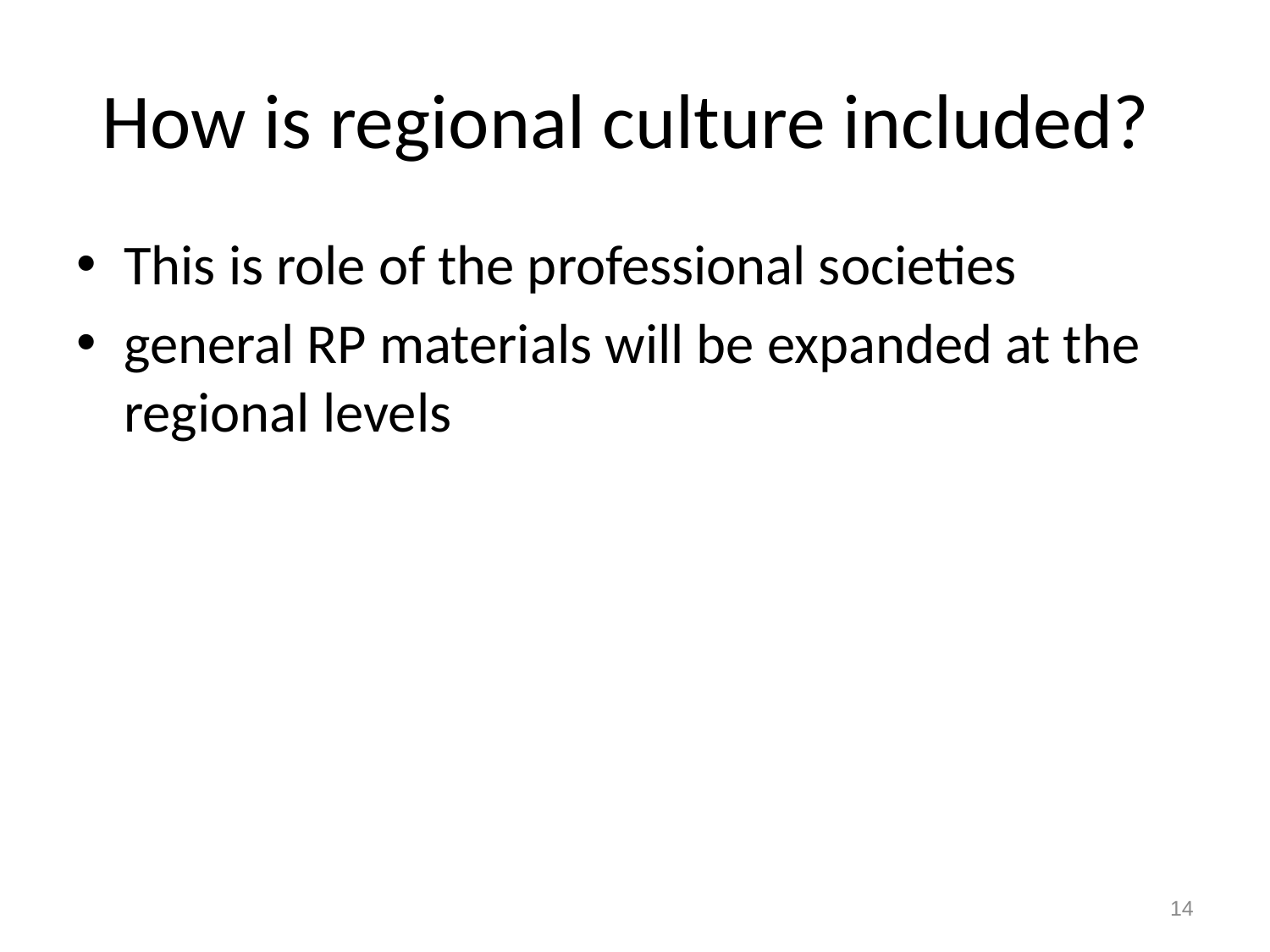

# How is regional culture included?
This is role of the professional societies
general RP materials will be expanded at the regional levels

14